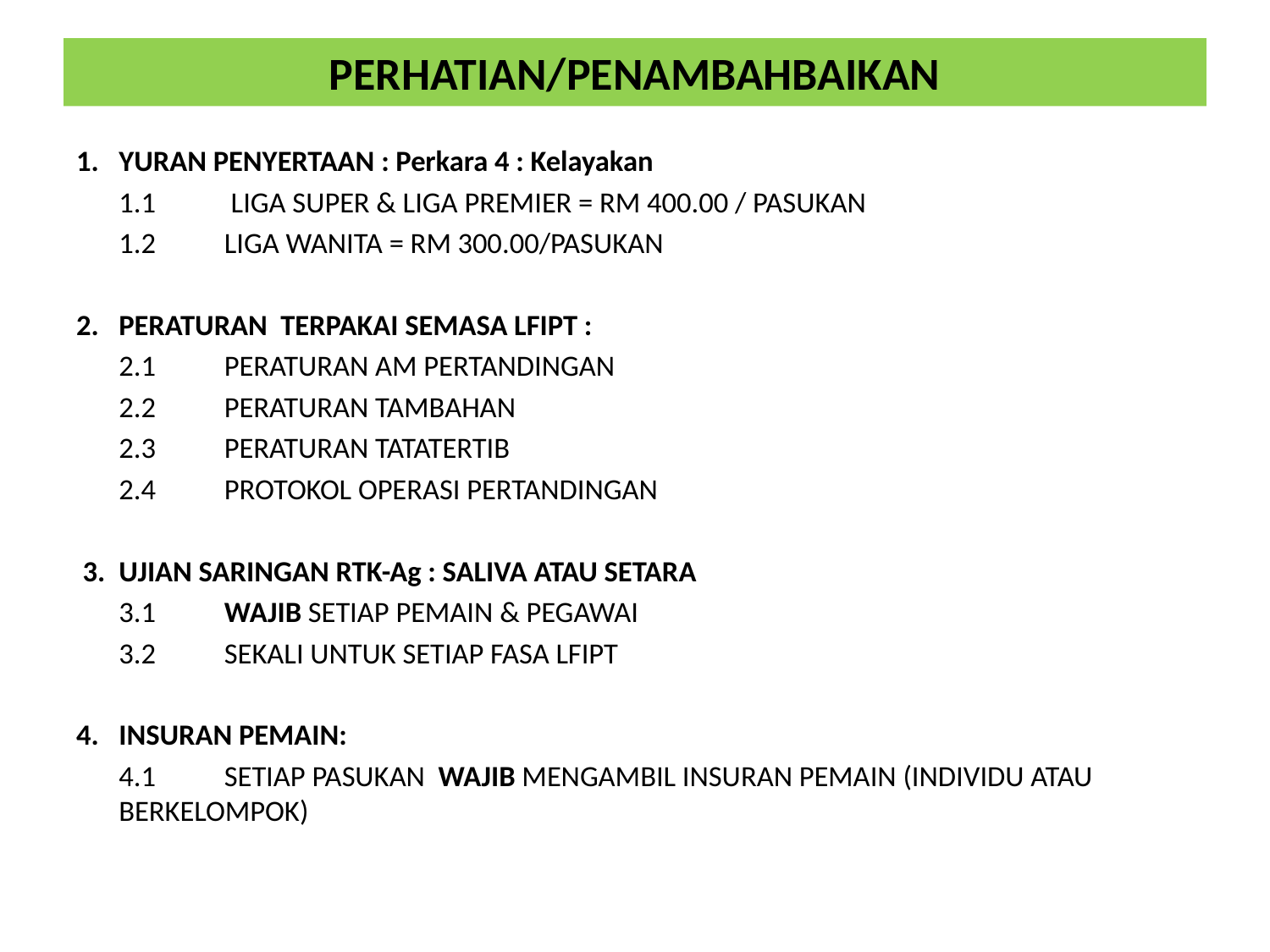

# PERHATIAN/PENAMBAHBAIKAN
YURAN PENYERTAAN : Perkara 4 : Kelayakan
	1.1	 LIGA SUPER & LIGA PREMIER = RM 400.00 / PASUKAN
	1.2	LIGA WANITA = RM 300.00/PASUKAN

PERATURAN  TERPAKAI SEMASA LFIPT :
	2.1	PERATURAN AM PERTANDINGAN
	2.2	PERATURAN TAMBAHAN
	2.3	PERATURAN TATATERTIB
	2.4	PROTOKOL OPERASI PERTANDINGAN

 3.	UJIAN SARINGAN RTK-Ag : SALIVA ATAU SETARA
	3.1	WAJIB SETIAP PEMAIN & PEGAWAI
	3.2	SEKALI UNTUK SETIAP FASA LFIPT

INSURAN PEMAIN:
	4.1	SETIAP PASUKAN  WAJIB MENGAMBIL INSURAN PEMAIN (INDIVIDU ATAU 	BERKELOMPOK)